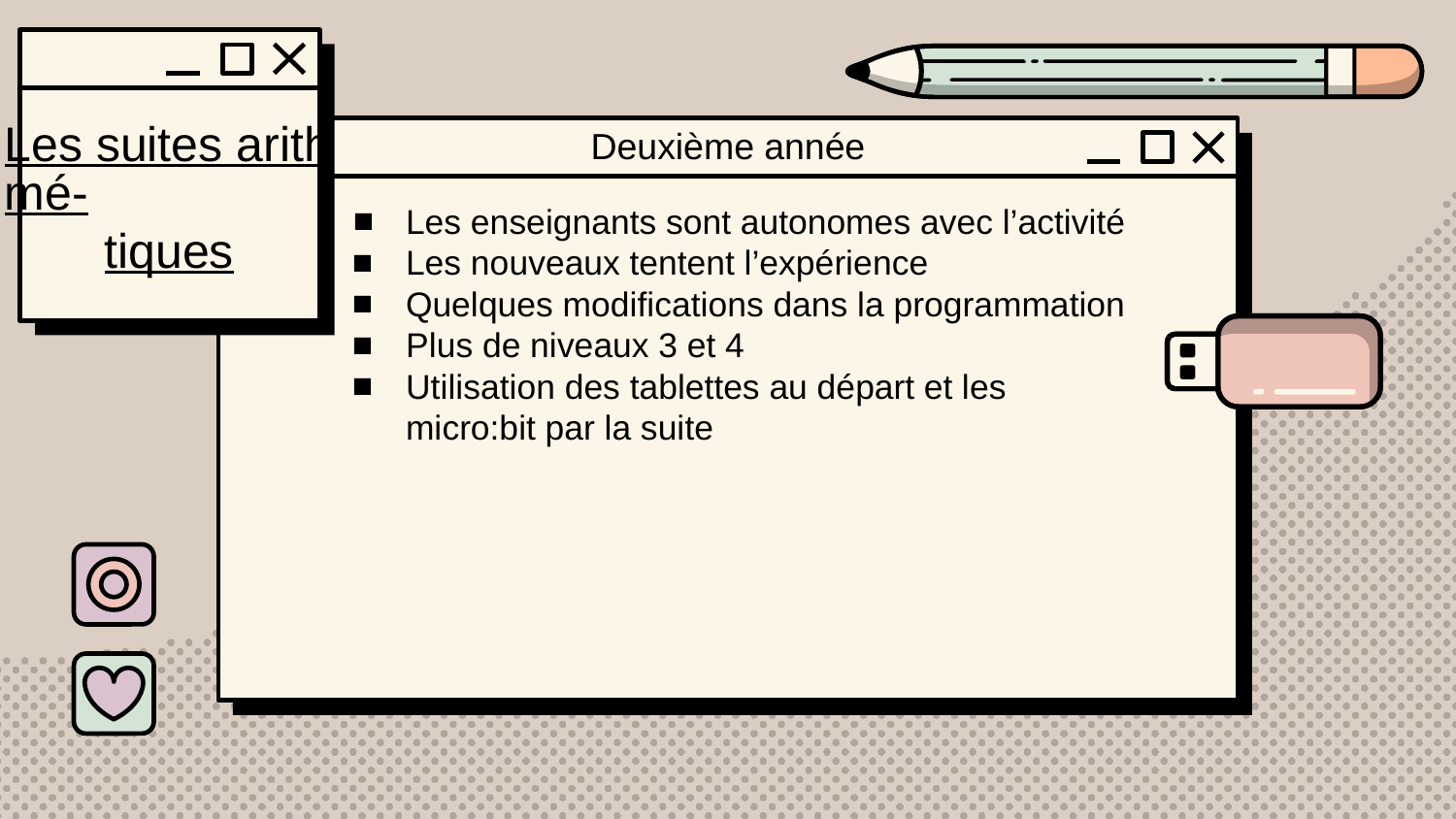

# Les suites arithmé-
tiques
Deuxième année
Les enseignants sont autonomes avec l’activité
Les nouveaux tentent l’expérience
Quelques modifications dans la programmation
Plus de niveaux 3 et 4
Utilisation des tablettes au départ et les               micro:bit par la suite